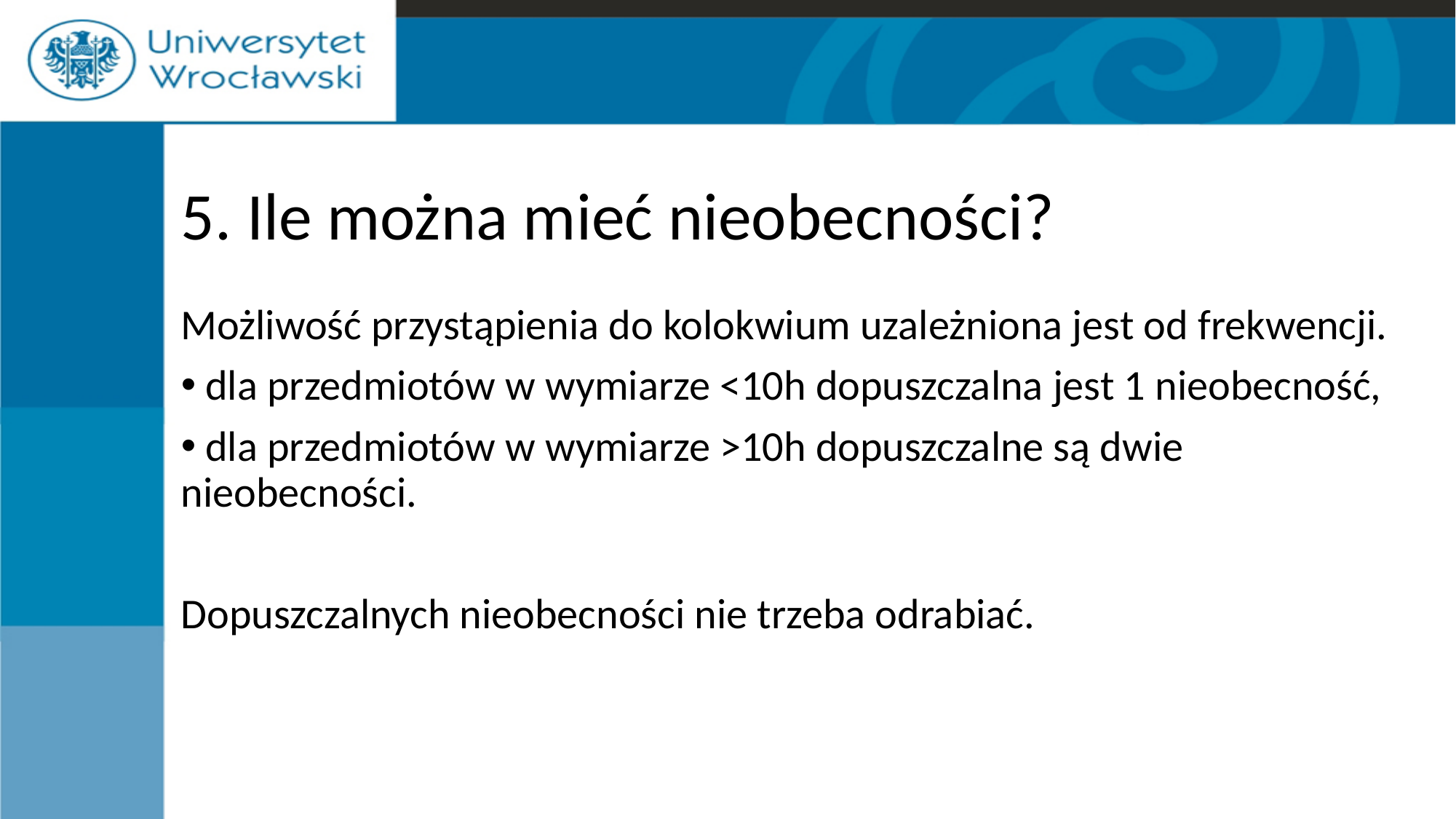

# 5. Ile można mieć nieobecności?
Możliwość przystąpienia do kolokwium uzależniona jest od frekwencji.
 dla przedmiotów w wymiarze <10h dopuszczalna jest 1 nieobecność,
 dla przedmiotów w wymiarze >10h dopuszczalne są dwie nieobecności.

Dopuszczalnych nieobecności nie trzeba odrabiać.